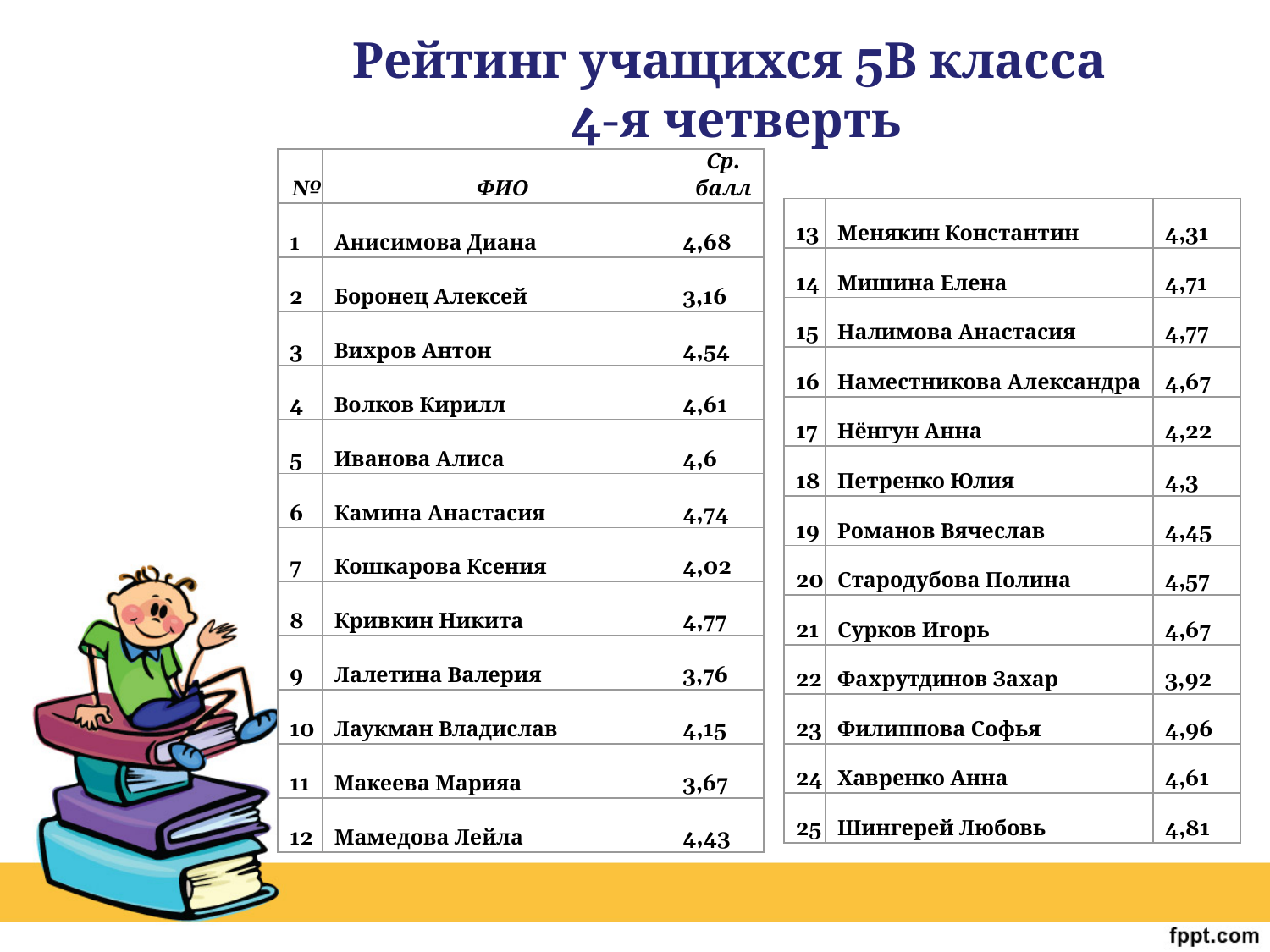

# Рейтинг учащихся 5В класса 4-я четверть
| № | ФИО | Ср. балл |
| --- | --- | --- |
| 1 | Анисимова Диана | 4,68 |
| 2 | Боронец Алексей | 3,16 |
| 3 | Вихров Антон | 4,54 |
| 4 | Волков Кирилл | 4,61 |
| 5 | Иванова Алиса | 4,6 |
| 6 | Камина Анастасия | 4,74 |
| 7 | Кошкарова Ксения | 4,02 |
| 8 | Кривкин Никита | 4,77 |
| 9 | Лалетина Валерия | 3,76 |
| 10 | Лаукман Владислав | 4,15 |
| 11 | Макеева Марияа | 3,67 |
| 12 | Мамедова Лейла | 4,43 |
| 13 | Менякин Константин | 4,31 |
| --- | --- | --- |
| 14 | Мишина Елена | 4,71 |
| 15 | Налимова Анастасия | 4,77 |
| 16 | Наместникова Александра | 4,67 |
| 17 | Нёнгун Анна | 4,22 |
| 18 | Петренко Юлия | 4,3 |
| 19 | Романов Вячеслав | 4,45 |
| 20 | Стародубова Полина | 4,57 |
| 21 | Сурков Игорь | 4,67 |
| 22 | Фахрутдинов Захар | 3,92 |
| 23 | Филиппова Софья | 4,96 |
| 24 | Хавренко Анна | 4,61 |
| 25 | Шингерей Любовь | 4,81 |